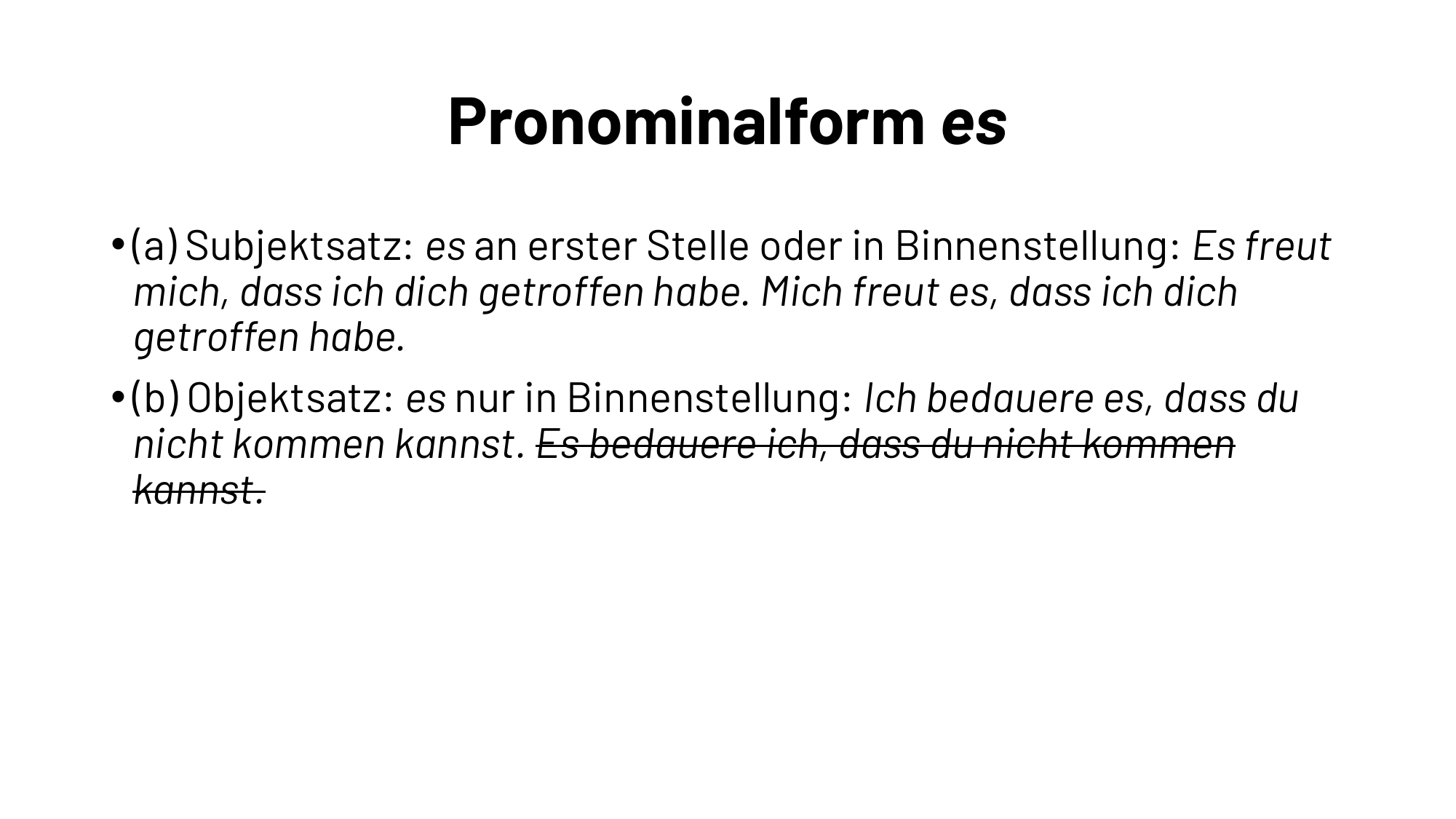

# Pronominalform es
(a) Subjektsatz: es an erster Stelle oder in Binnenstellung: Es freut mich, dass ich dich getroffen habe. Mich freut es, dass ich dich getroffen habe.
(b) Objektsatz: es nur in Binnenstellung: Ich bedauere es, dass du nicht kommen kannst. Es bedauere ich, dass du nicht kommen kannst.